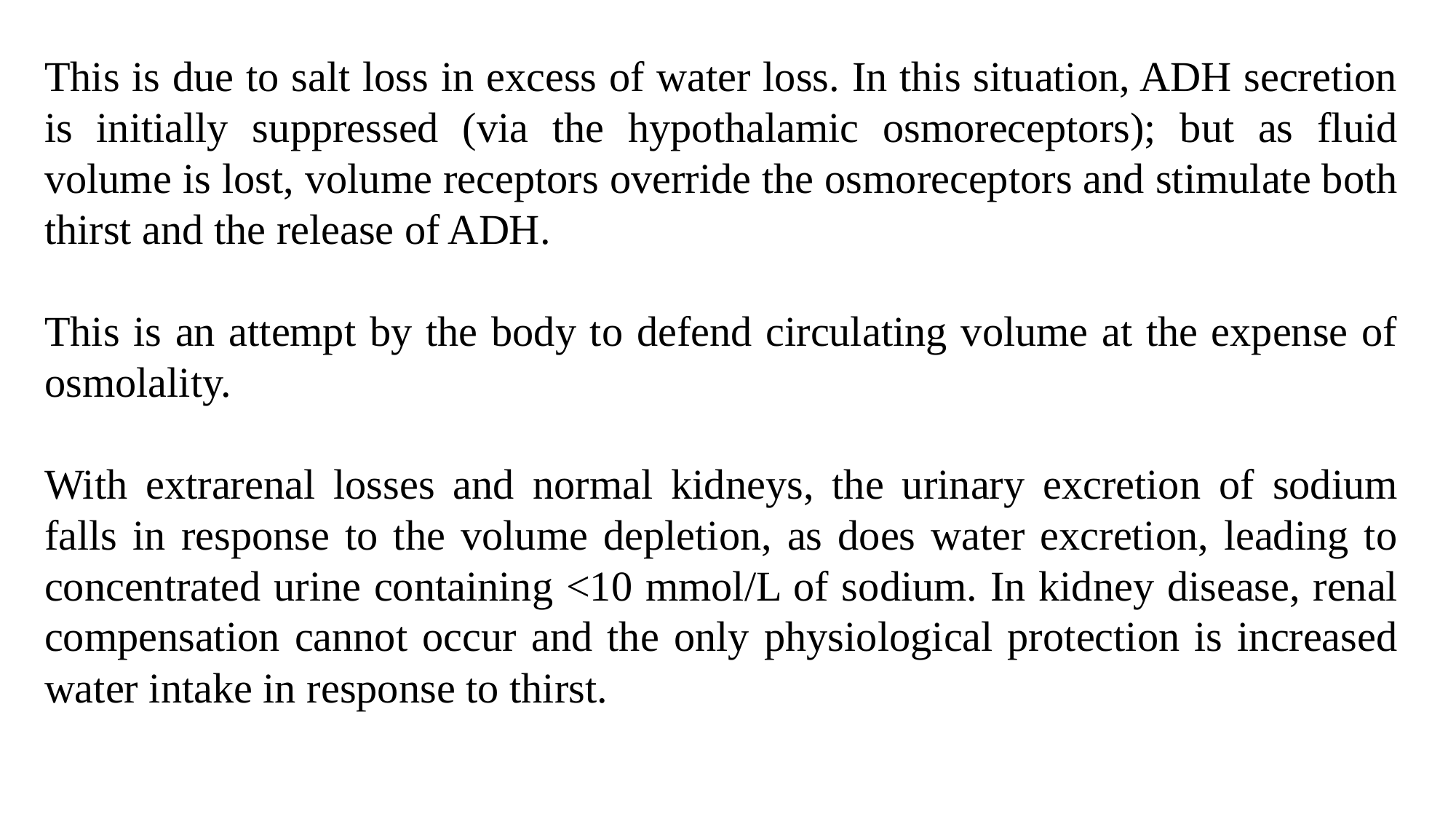

This is due to salt loss in excess of water loss. In this situation, ADH secretion is initially suppressed (via the hypothalamic osmoreceptors); but as fluid volume is lost, volume receptors override the osmoreceptors and stimulate both thirst and the release of ADH.

This is an attempt by the body to defend circulating volume at the expense of osmolality.

With extrarenal losses and normal kidneys, the urinary excretion of sodium falls in response to the volume depletion, as does water excretion, leading to concentrated urine containing <10 mmol/L of sodium. In kidney disease, renal compensation cannot occur and the only physiological protection is increased water intake in response to thirst.